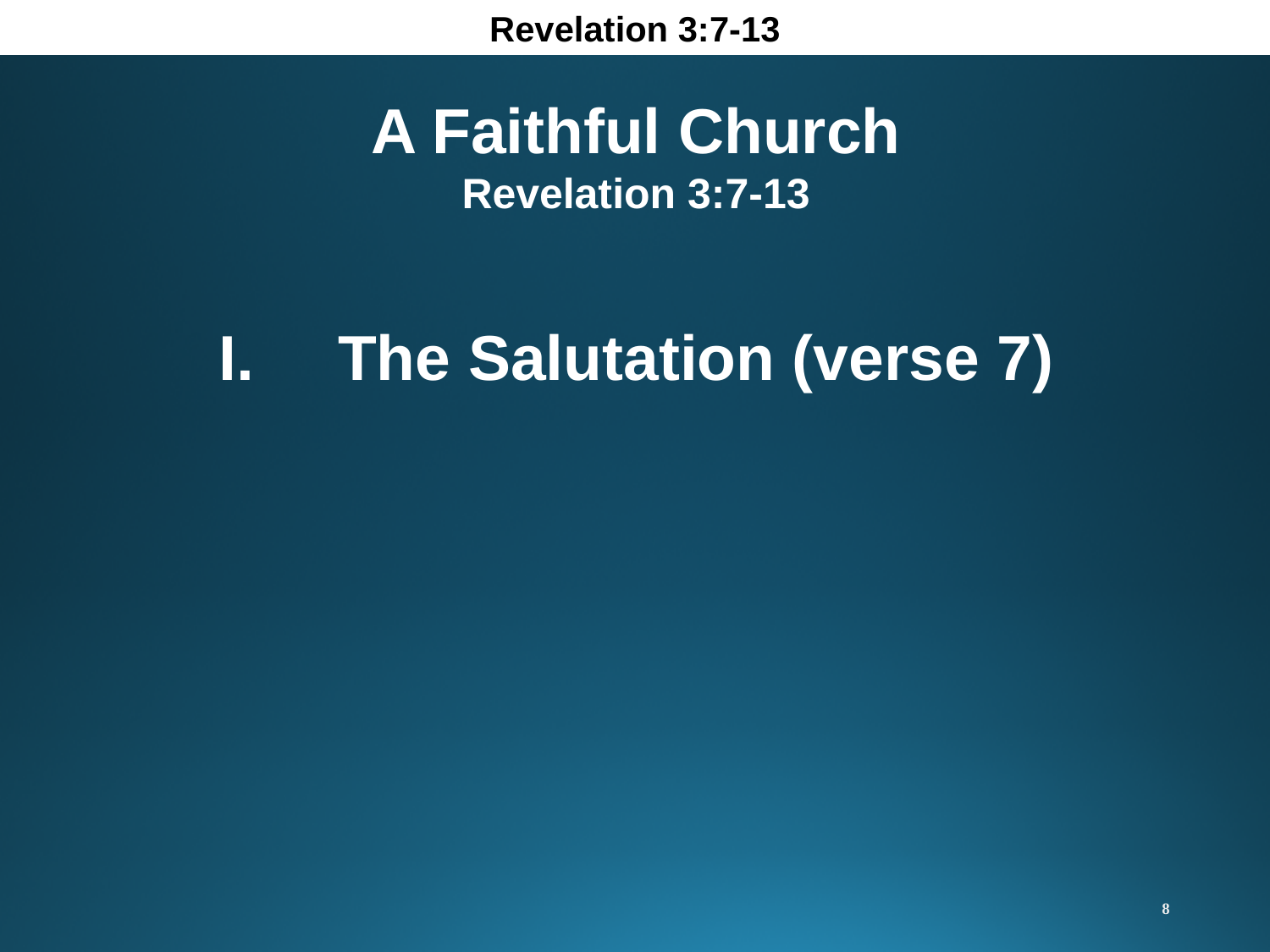

Revelation 3:7-13
A Faithful Church
Revelation 3:7-13
The Salutation (verse 7)
8